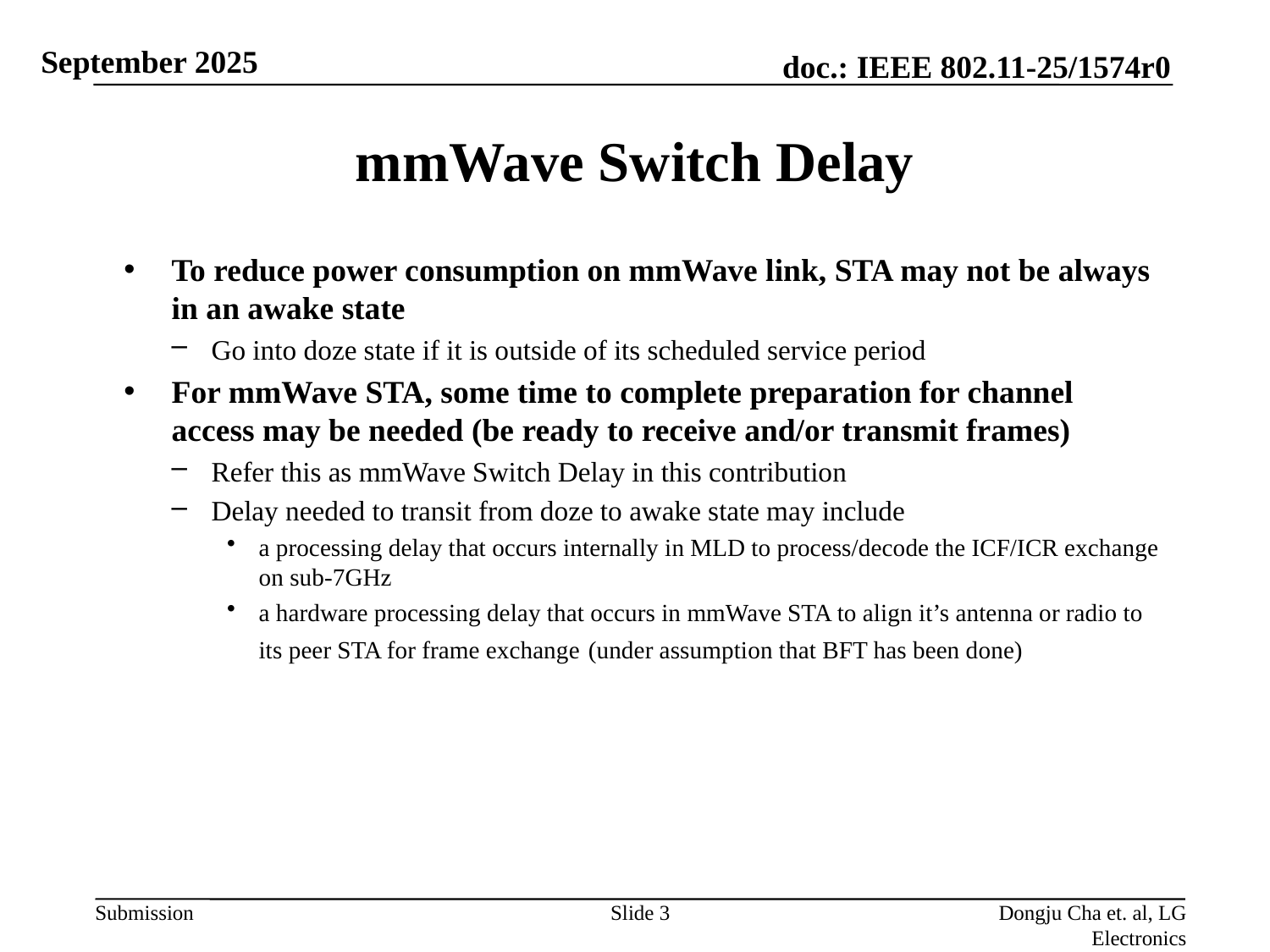

# mmWave Switch Delay
To reduce power consumption on mmWave link, STA may not be always in an awake state
Go into doze state if it is outside of its scheduled service period
For mmWave STA, some time to complete preparation for channel access may be needed (be ready to receive and/or transmit frames)
Refer this as mmWave Switch Delay in this contribution
Delay needed to transit from doze to awake state may include
a processing delay that occurs internally in MLD to process/decode the ICF/ICR exchange on sub-7GHz
a hardware processing delay that occurs in mmWave STA to align it’s antenna or radio to its peer STA for frame exchange (under assumption that BFT has been done)
Slide 3
Dongju Cha et. al, LG Electronics